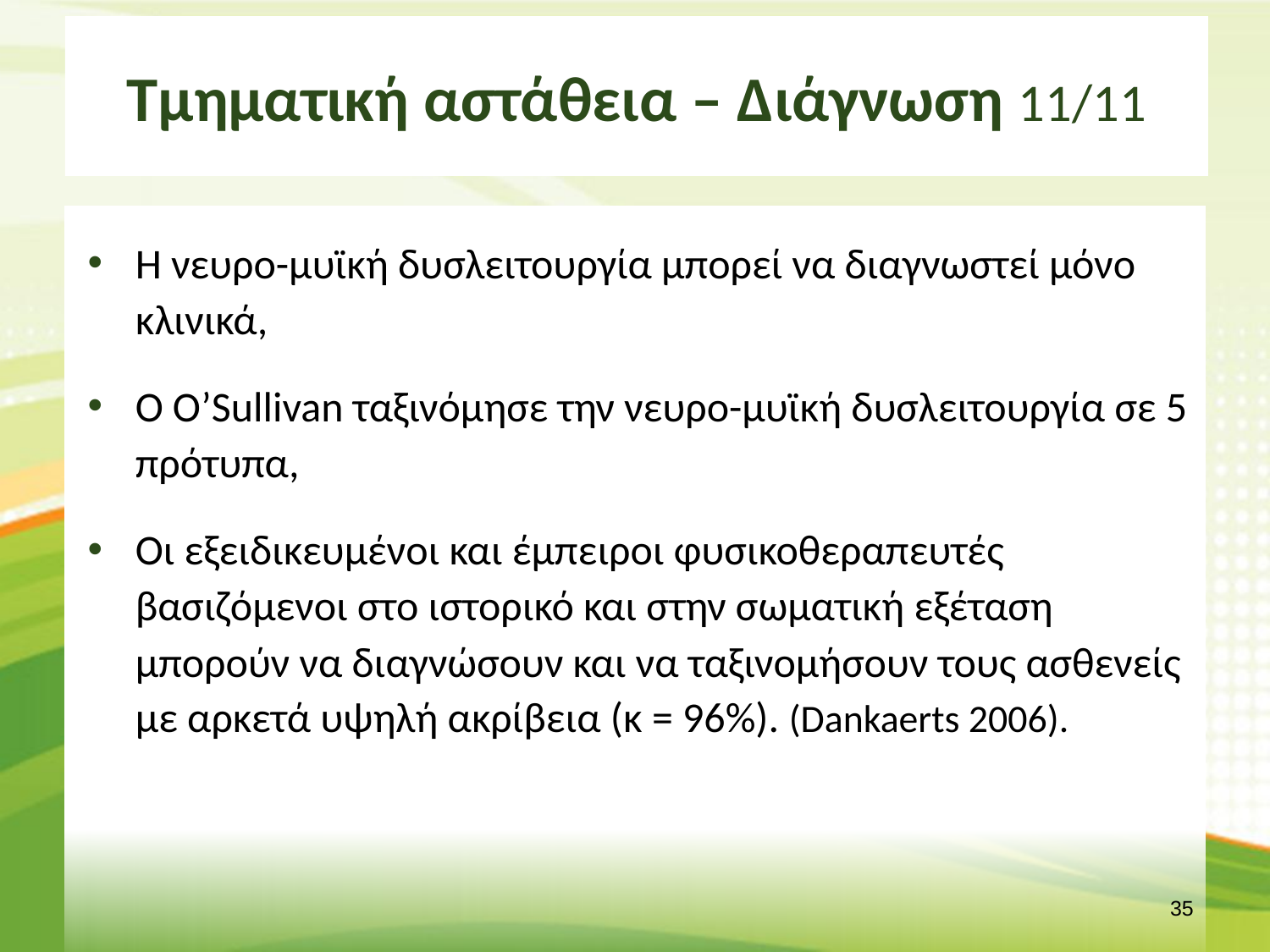

# Τμηματική αστάθεια – Διάγνωση 11/11
Η νευρο-μυϊκή δυσλειτουργία μπορεί να διαγνωστεί μόνο κλινικά,
Ο O’Sullivan ταξινόμησε την νευρο-μυϊκή δυσλειτουργία σε 5 πρότυπα,
Οι εξειδικευμένοι και έμπειροι φυσικοθεραπευτές βασιζόμενοι στο ιστορικό και στην σωματική εξέταση μπορούν να διαγνώσουν και να ταξινομήσουν τους ασθενείς με αρκετά υψηλή ακρίβεια (κ = 96%). (Dankaerts 2006).
35